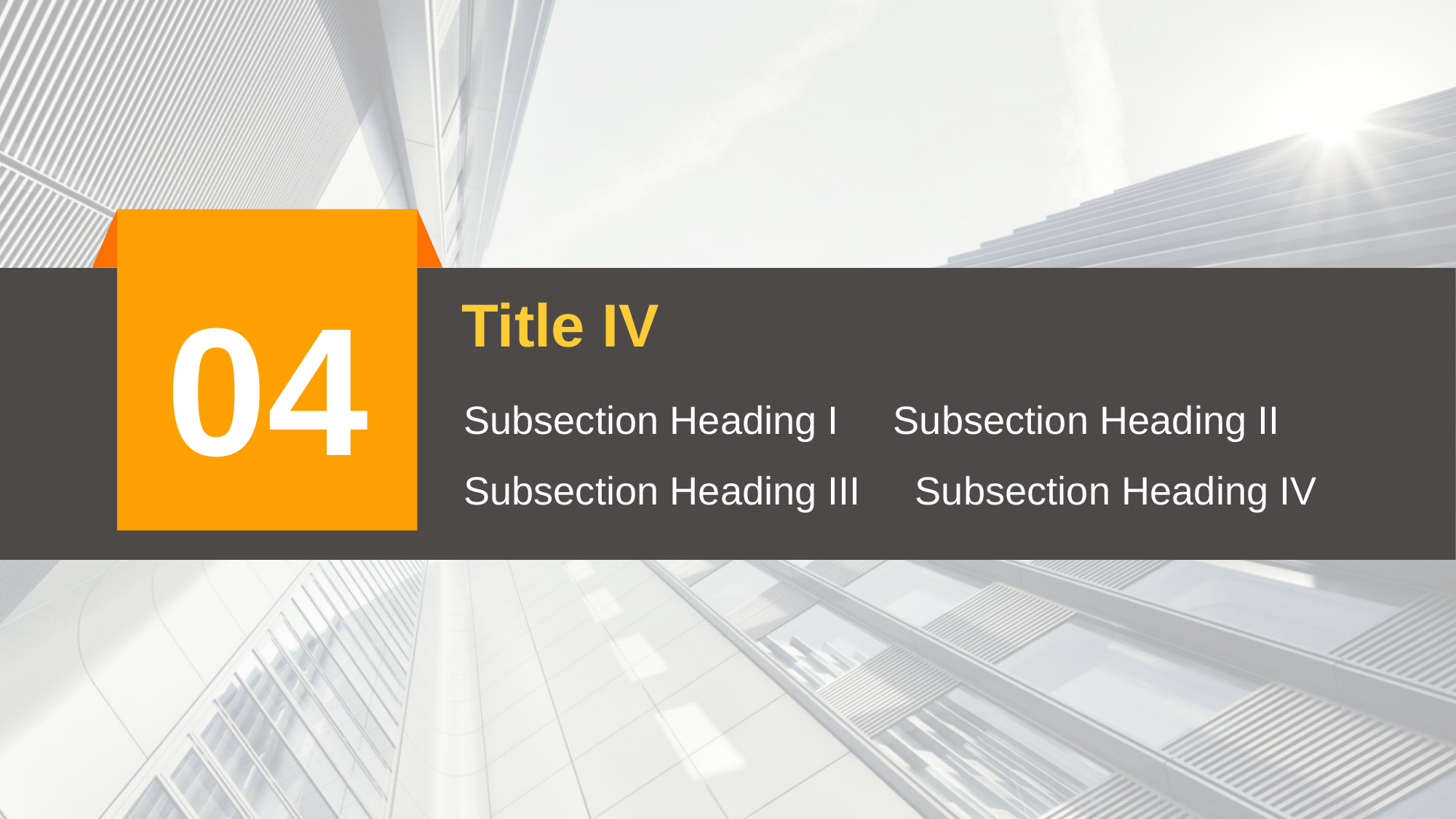

04
Title IV
Subsection Heading I     Subsection Heading II
Subsection Heading III     Subsection Heading IV